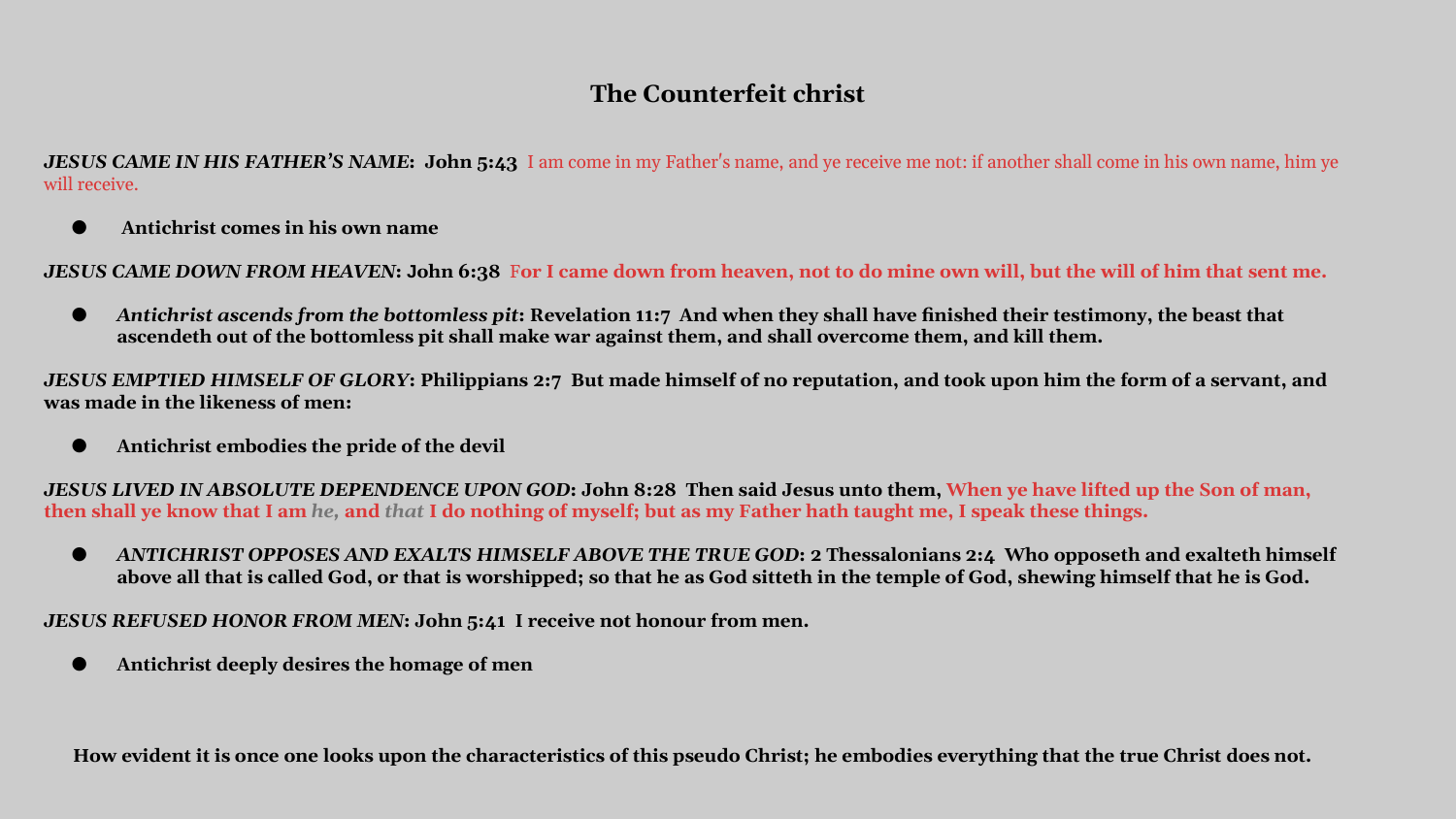

The Counterfeit christ
JESUS CAME IN HIS FATHER’S NAME:  John 5:43  I am come in my Father's name, and ye receive me not: if another shall come in his own name, him ye will receive.

 Antichrist comes in his own name

JESUS CAME DOWN FROM HEAVEN: John 6:38  For I came down from heaven, not to do mine own will, but the will of him that sent me.

Antichrist ascends from the bottomless pit: Revelation 11:7  And when they shall have finished their testimony, the beast that ascendeth out of the bottomless pit shall make war against them, and shall overcome them, and kill them.

JESUS EMPTIED HIMSELF OF GLORY: Philippians 2:7  But made himself of no reputation, and took upon him the form of a servant, and was made in the likeness of men:

Antichrist embodies the pride of the devil

JESUS LIVED IN ABSOLUTE DEPENDENCE UPON GOD: John 8:28  Then said Jesus unto them, When ye have lifted up the Son of man, then shall ye know that I am he, and that I do nothing of myself; but as my Father hath taught me, I speak these things.

ANTICHRIST OPPOSES AND EXALTS HIMSELF ABOVE THE TRUE GOD: 2 Thessalonians 2:4  Who opposeth and exalteth himself above all that is called God, or that is worshipped; so that he as God sitteth in the temple of God, shewing himself that he is God.

JESUS REFUSED HONOR FROM MEN: John 5:41  I receive not honour from men.

Antichrist deeply desires the homage of men

How evident it is once one looks upon the characteristics of this pseudo Christ; he embodies everything that the true Christ does not.